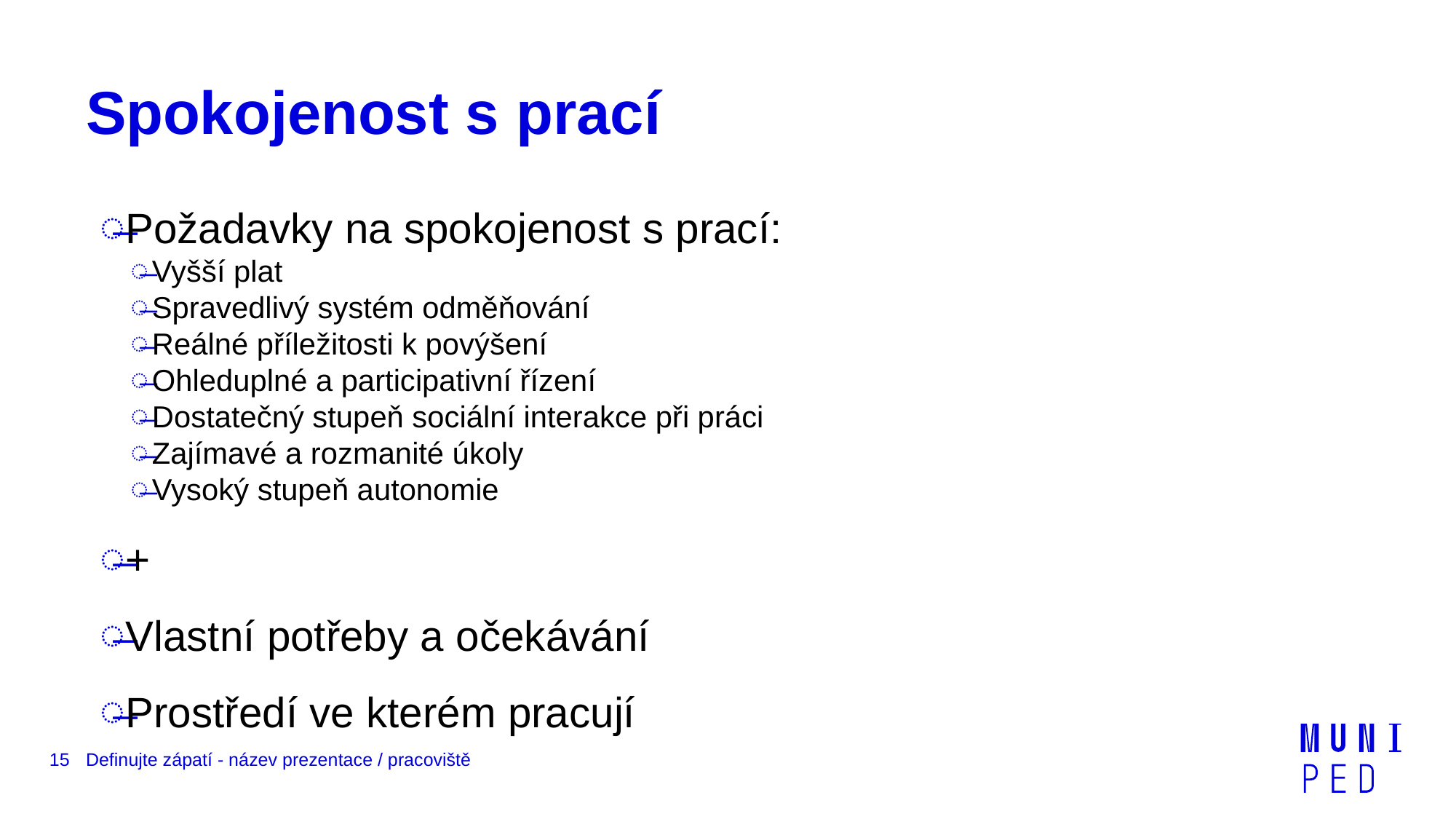

# Spokojenost s prací
Požadavky na spokojenost s prací:
Vyšší plat
Spravedlivý systém odměňování
Reálné příležitosti k povýšení
Ohleduplné a participativní řízení
Dostatečný stupeň sociální interakce při práci
Zajímavé a rozmanité úkoly
Vysoký stupeň autonomie
+
Vlastní potřeby a očekávání
Prostředí ve kterém pracují

15
Definujte zápatí - název prezentace / pracoviště